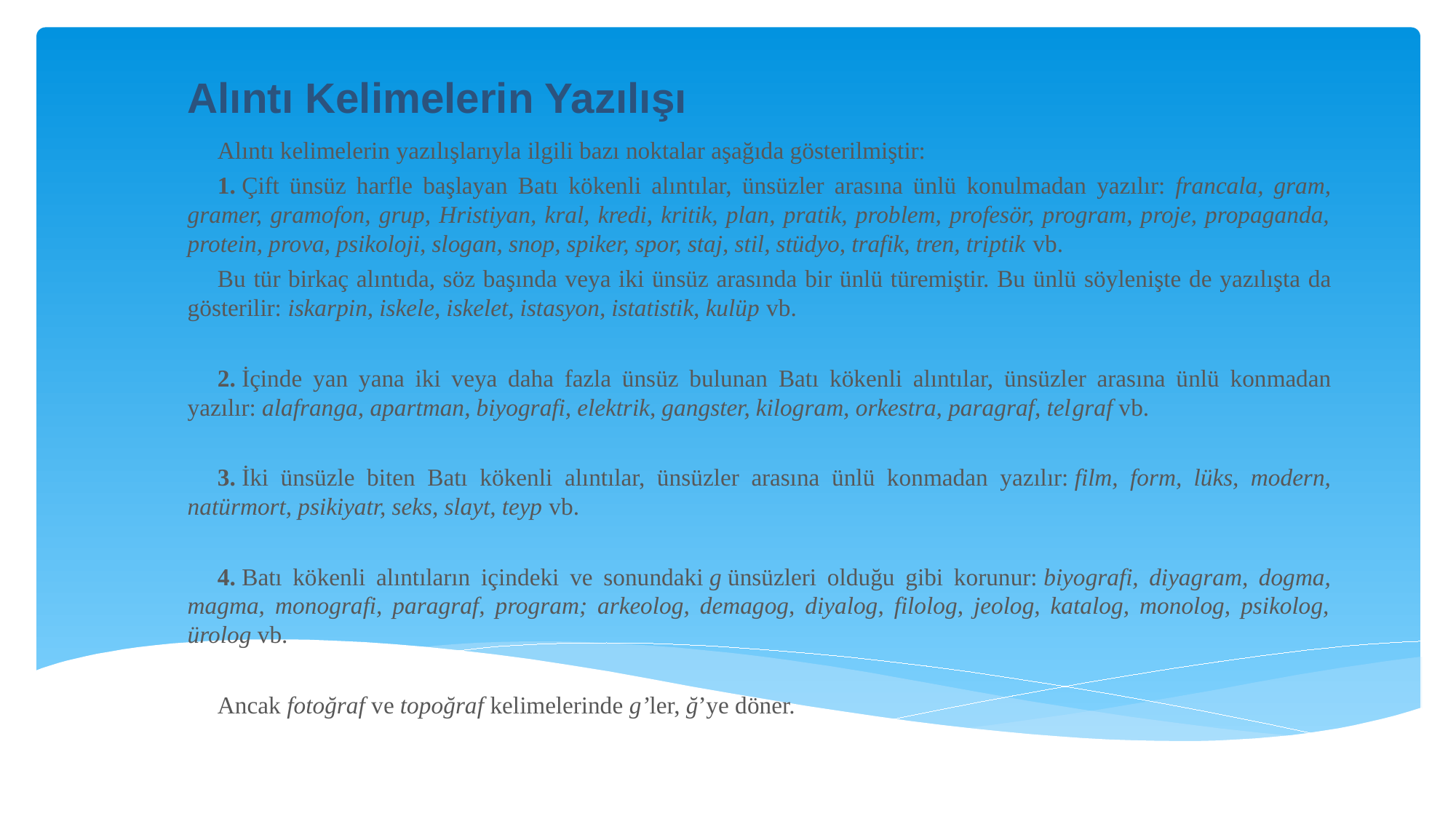

Alıntı Kelimelerin Yazılışı
Alıntı kelimelerin yazılışlarıyla ilgili bazı noktalar aşa­ğıda gösterilmiştir:
1. Çift ünsüz harfle başlayan Batı kökenli alıntılar, ünsüzler arasına ünlü konulmadan yazılır: francala, gram, gramer, gramofon, grup, Hristiyan, kral, kredi, kritik, plan, pratik, problem, profesör, program, proje, propaganda, pro­tein, prova, psikoloji, slogan, snop, spiker, spor, staj, stil, stüdyo, trafik, tren, triptik vb.
Bu tür birkaç alıntıda, söz başında veya iki ünsüz arasında bir ünlü türemiştir. Bu ünlü söylenişte de yazılışta da gösterilir: iskar­pin, iskele, iskelet, istasyon, istatistik, kulüp vb.

2. İçinde yan yana iki veya daha fazla ünsüz bulunan Batı kökenli alıntılar, ünsüzler arasına ünlü konmadan yazılır: alafranga, apartman, biyografi, elektrik, gangster, kilogram, orkestra, paragraf, tel­graf vb.

3. İki ünsüzle biten Batı kökenli alıntılar, ünsüzler arasına ünlü konmadan yazılır: film, form, lüks, modern, natürmort, psikiyatr, seks, slayt, teyp vb.

4. Batı kökenli alıntıların içindeki ve sonundaki g ünsüzleri olduğu gibi korunur: biyografi, diyagram, dogma, magma, monografi, paragraf, program; arkeolog, demagog, diyalog, filolog, jeolog, katalog, monolog, psikolog, ürolog vb.

Ancak fotoğraf ve topoğraf kelimelerinde g’ler, ğ’ye döner.